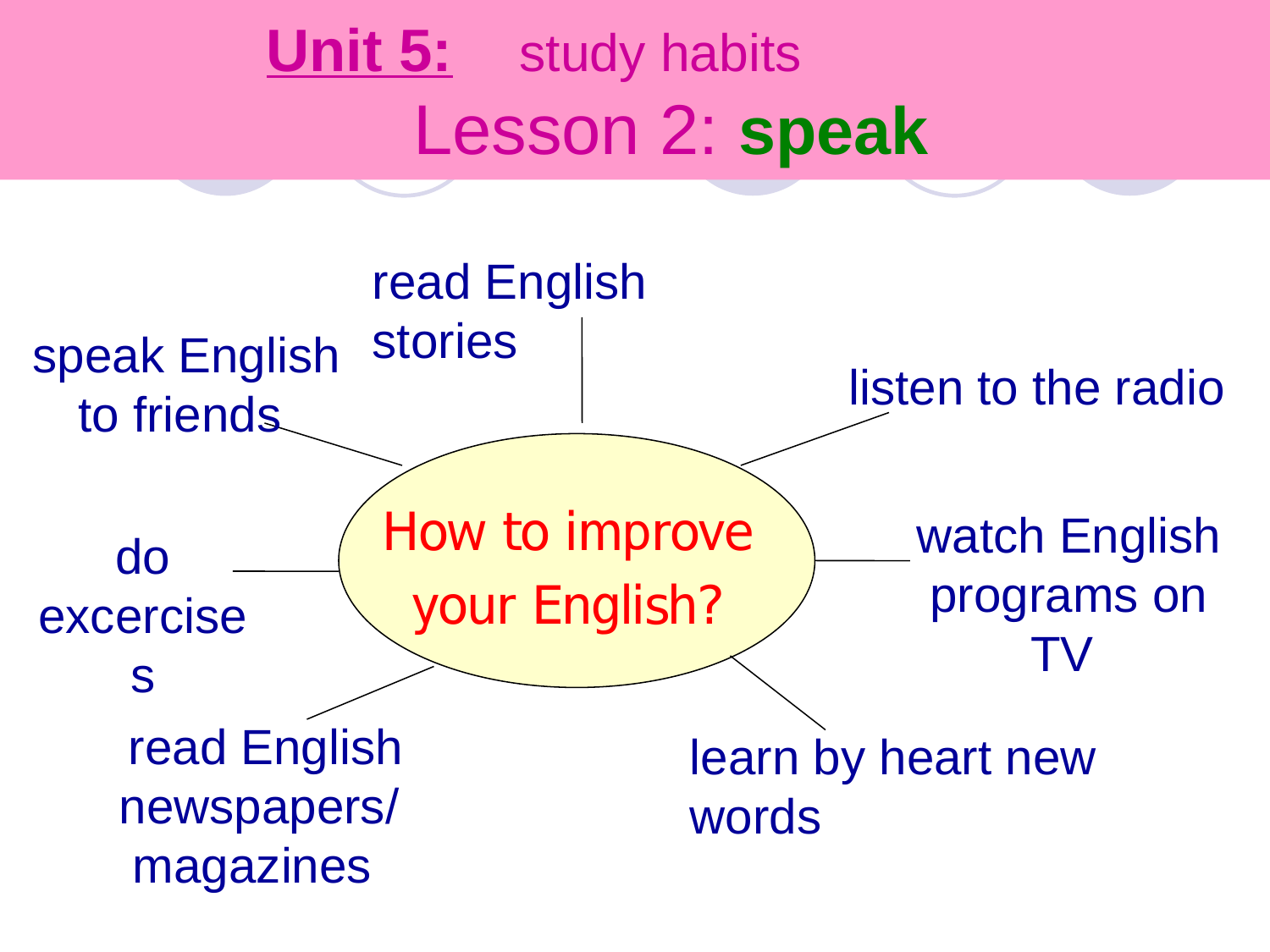

Unit 5:    study habits
			 Lesson 2: speak
#

read English stories
 speak English to friends

listen to the radio

How to improve
your English?

watch English programs on TV
do excercises

 read English newspapers/ magazines
learn by heart new words